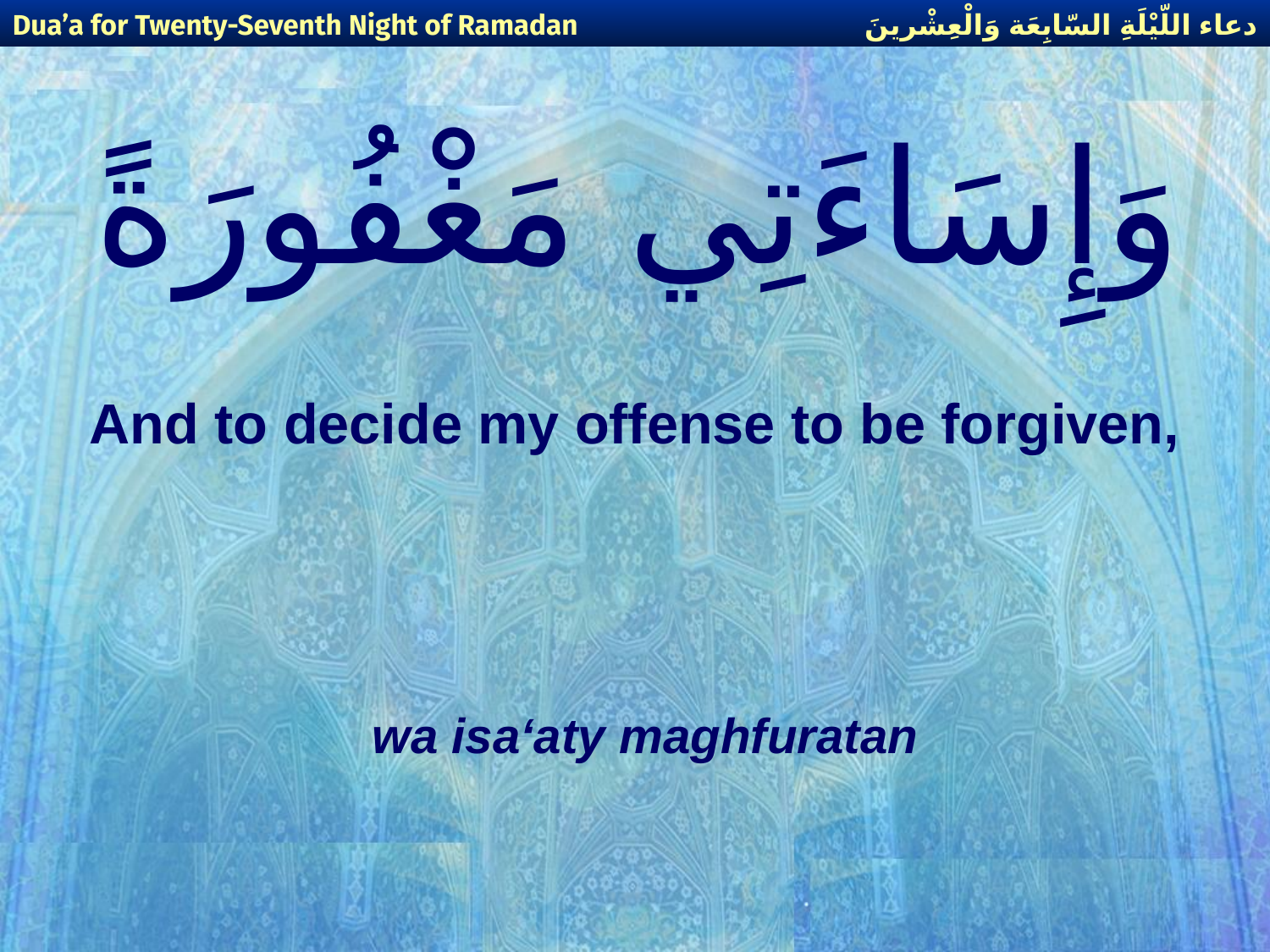

دعاء اللّيْلَةِ السّابِعَة وَالْعِشْرينَ
Dua’a for Twenty-Seventh Night of Ramadan
# وَإِسَاءَتِي مَغْفُورَةً
And to decide my offense to be forgiven,
wa isa‘aty maghfuratan